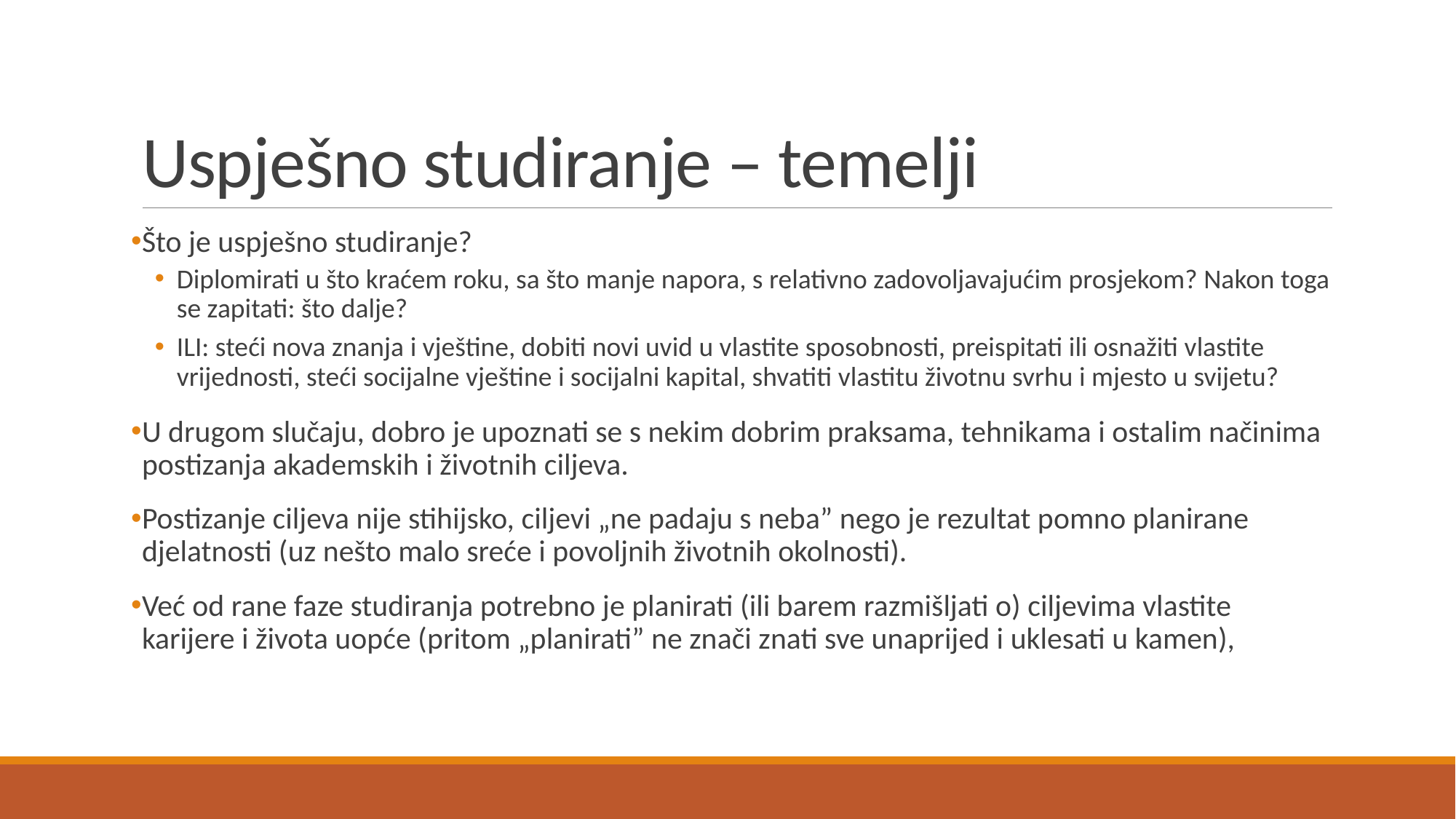

# Uspješno studiranje – temelji
Što je uspješno studiranje?
Diplomirati u što kraćem roku, sa što manje napora, s relativno zadovoljavajućim prosjekom? Nakon toga se zapitati: što dalje?
ILI: steći nova znanja i vještine, dobiti novi uvid u vlastite sposobnosti, preispitati ili osnažiti vlastite vrijednosti, steći socijalne vještine i socijalni kapital, shvatiti vlastitu životnu svrhu i mjesto u svijetu?
U drugom slučaju, dobro je upoznati se s nekim dobrim praksama, tehnikama i ostalim načinima postizanja akademskih i životnih ciljeva.
Postizanje ciljeva nije stihijsko, ciljevi „ne padaju s neba” nego je rezultat pomno planirane djelatnosti (uz nešto malo sreće i povoljnih životnih okolnosti).
Već od rane faze studiranja potrebno je planirati (ili barem razmišljati o) ciljevima vlastite karijere i života uopće (pritom „planirati” ne znači znati sve unaprijed i uklesati u kamen),